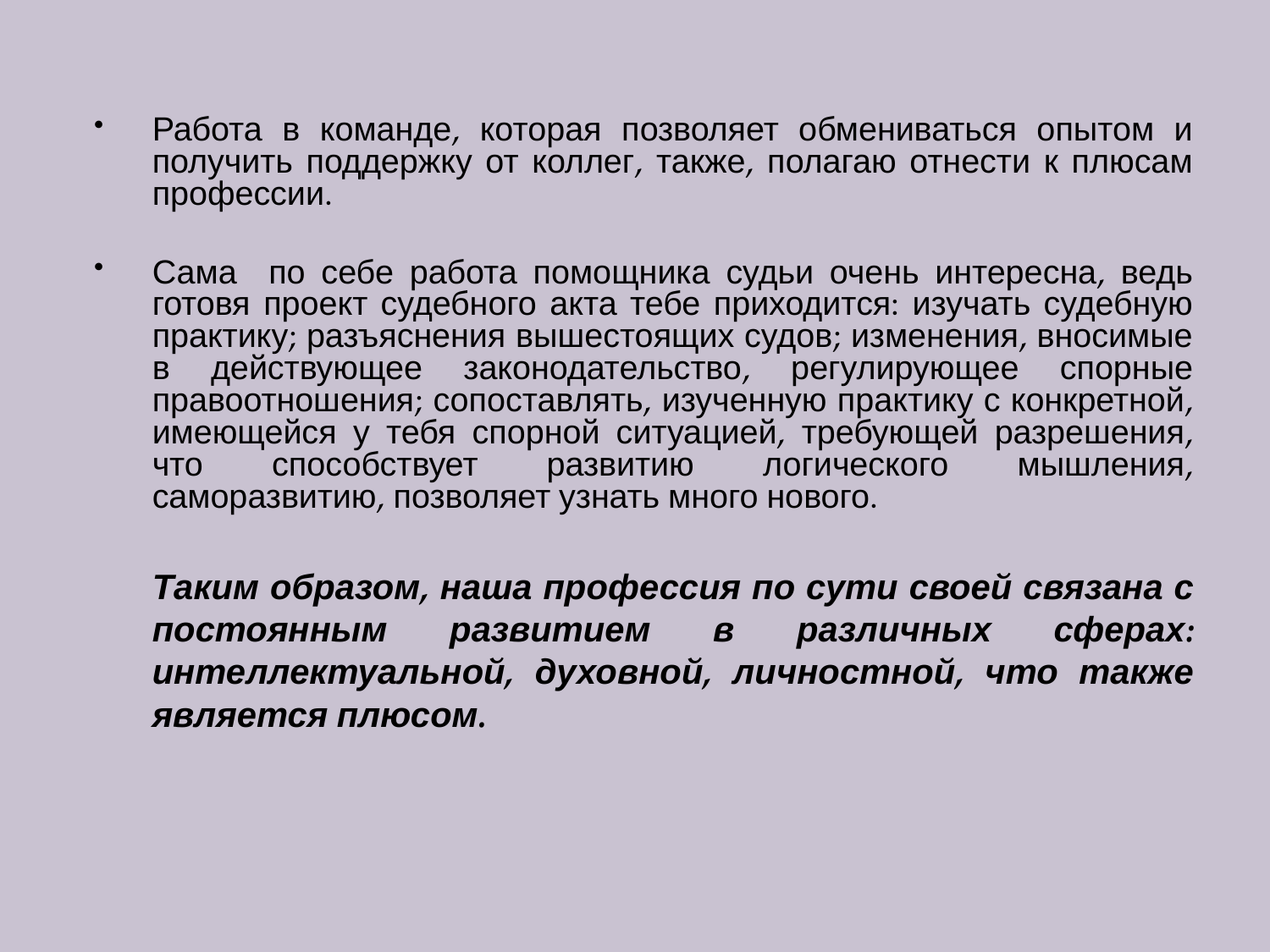

Работа в команде, которая позволяет обмениваться опытом и получить поддержку от коллег, также, полагаю отнести к плюсам профессии.

Сама  по себе работа помощника судьи очень интересна, ведь готовя проект судебного акта тебе приходится: изучать судебную практику; разъяснения вышестоящих судов; изменения, вносимые в действующее законодательство, регулирующее спорные правоотношения; сопоставлять, изученную практику с конкретной, имеющейся у тебя спорной ситуацией, требующей разрешения, что способствует развитию логического мышления, саморазвитию, позволяет узнать много нового.

	Таким образом, наша профессия по сути своей связана с постоянным развитием в различных сферах: интеллектуальной, духовной, личностной, что также является плюсом.